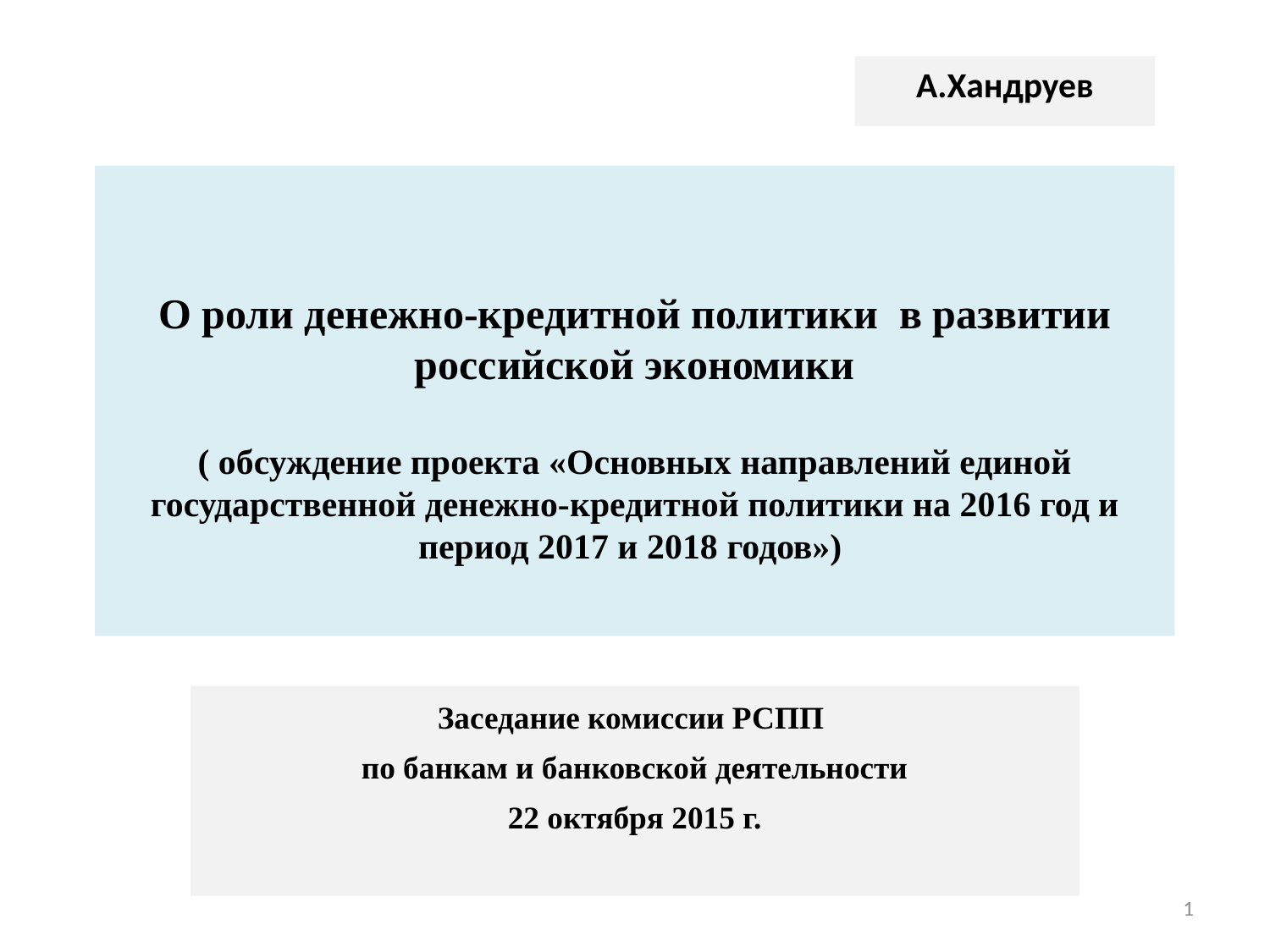

А.Хандруев

О роли денежно-кредитной политики  в развитии российской экономики

( обсуждение проекта «Основных направлений единой государственной денежно-кредитной политики на 2016 год и период 2017 и 2018 годов»)
# К обсуждению проекта «Основных направлений единой государственной денежно-кредитной политики на 2016 год и период 2017 и 2018 годов»,

Заседание комиссии РСПП
по банкам и банковской деятельности
22 октября 2015 г.

1